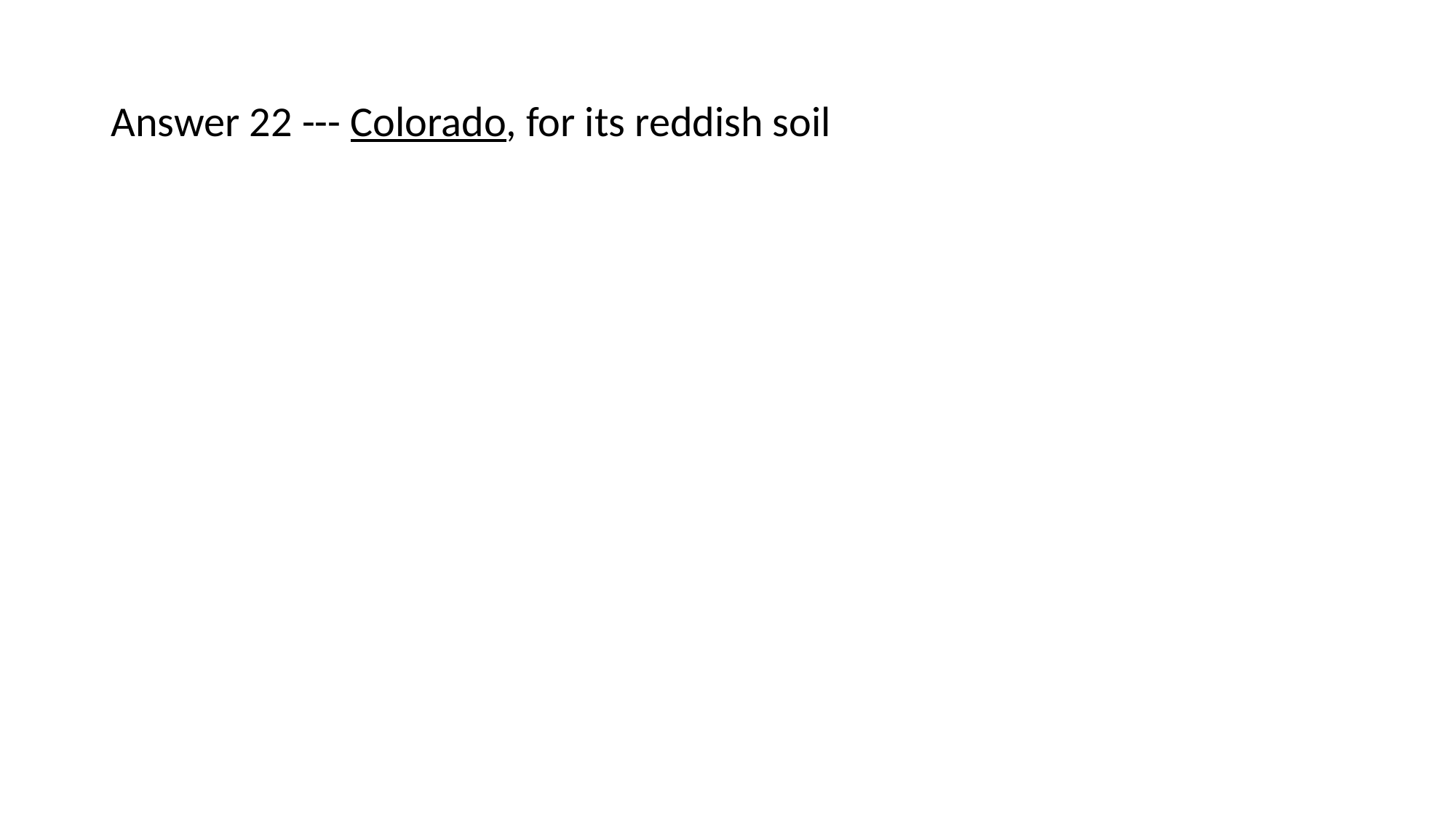

# Answer 22 --- Colorado, for its reddish soil